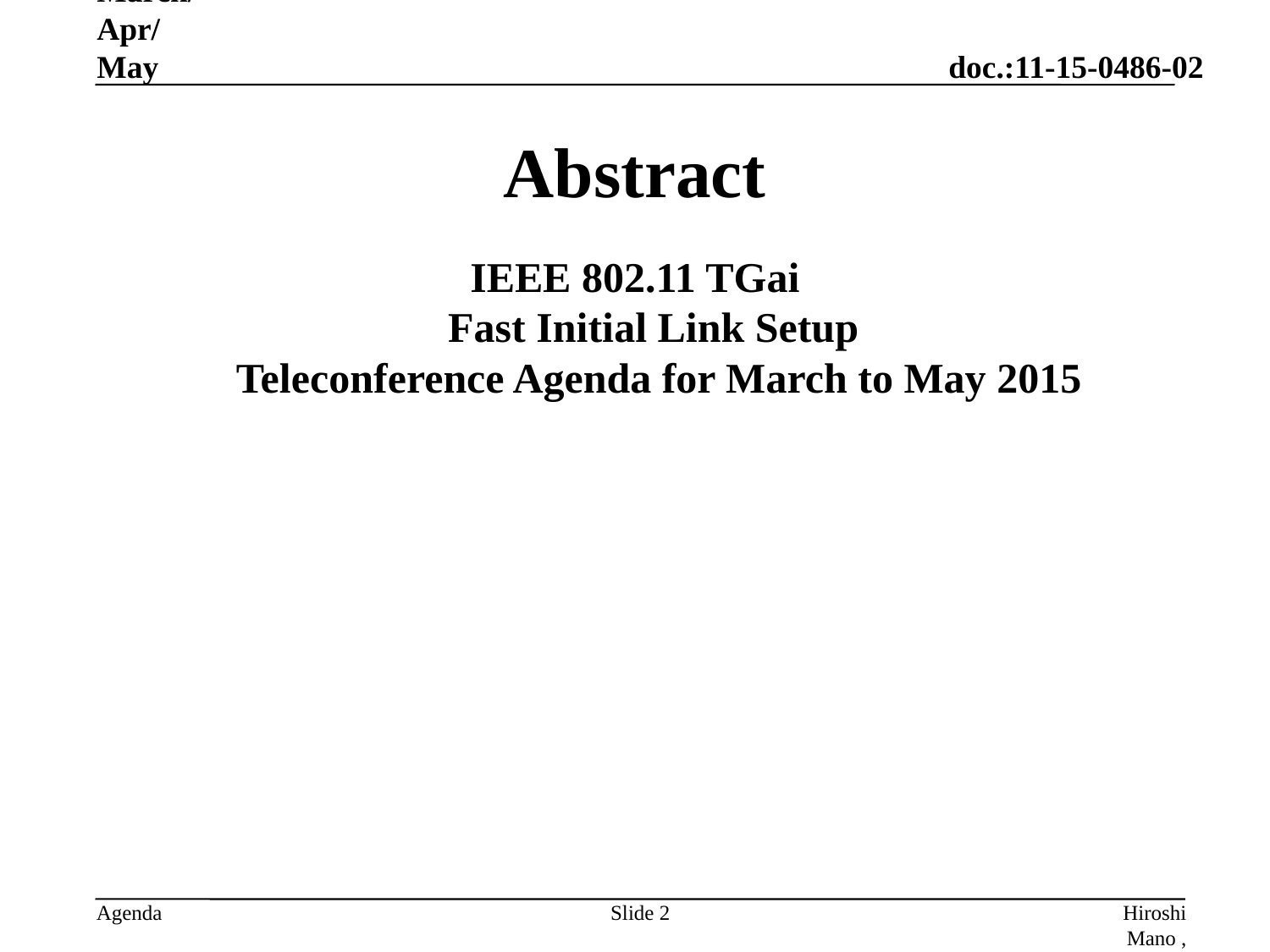

March/Apr/May
# Abstract
IEEE 802.11 TGai
Fast Initial Link Setup
Teleconference Agenda for March to May 2015
Slide 2
Hiroshi Mano , Koden-TI